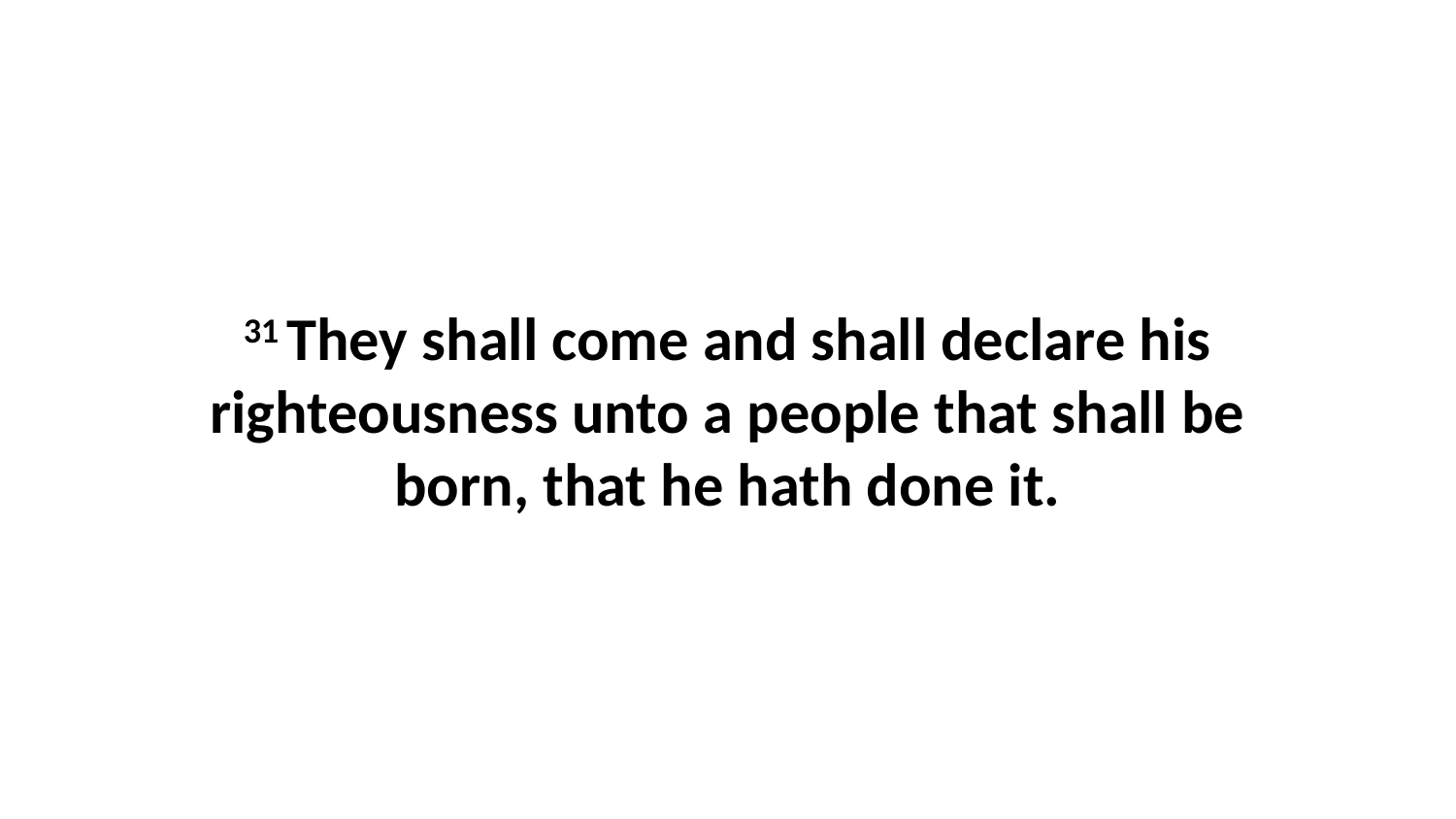

31 They shall come and shall declare his righteousness unto a people that shall be born, that he hath done it.